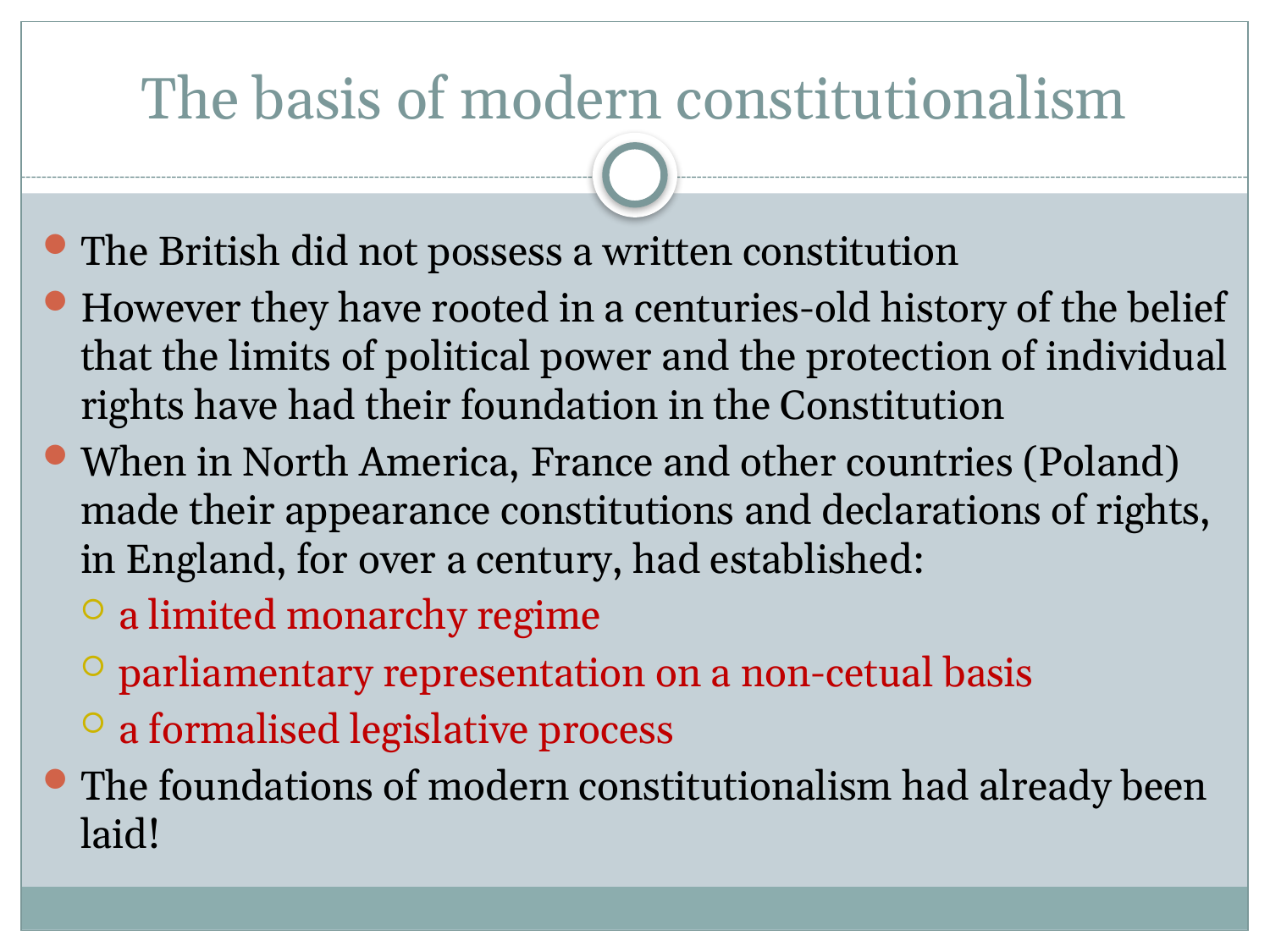

# The basis of modern constitutionalism
The British did not possess a written constitution
However they have rooted in a centuries-old history of the belief that the limits of political power and the protection of individual rights have had their foundation in the Constitution
When in North America, France and other countries (Poland) made their appearance constitutions and declarations of rights, in England, for over a century, had established:
a limited monarchy regime
parliamentary representation on a non-cetual basis
a formalised legislative process
The foundations of modern constitutionalism had already been laid!